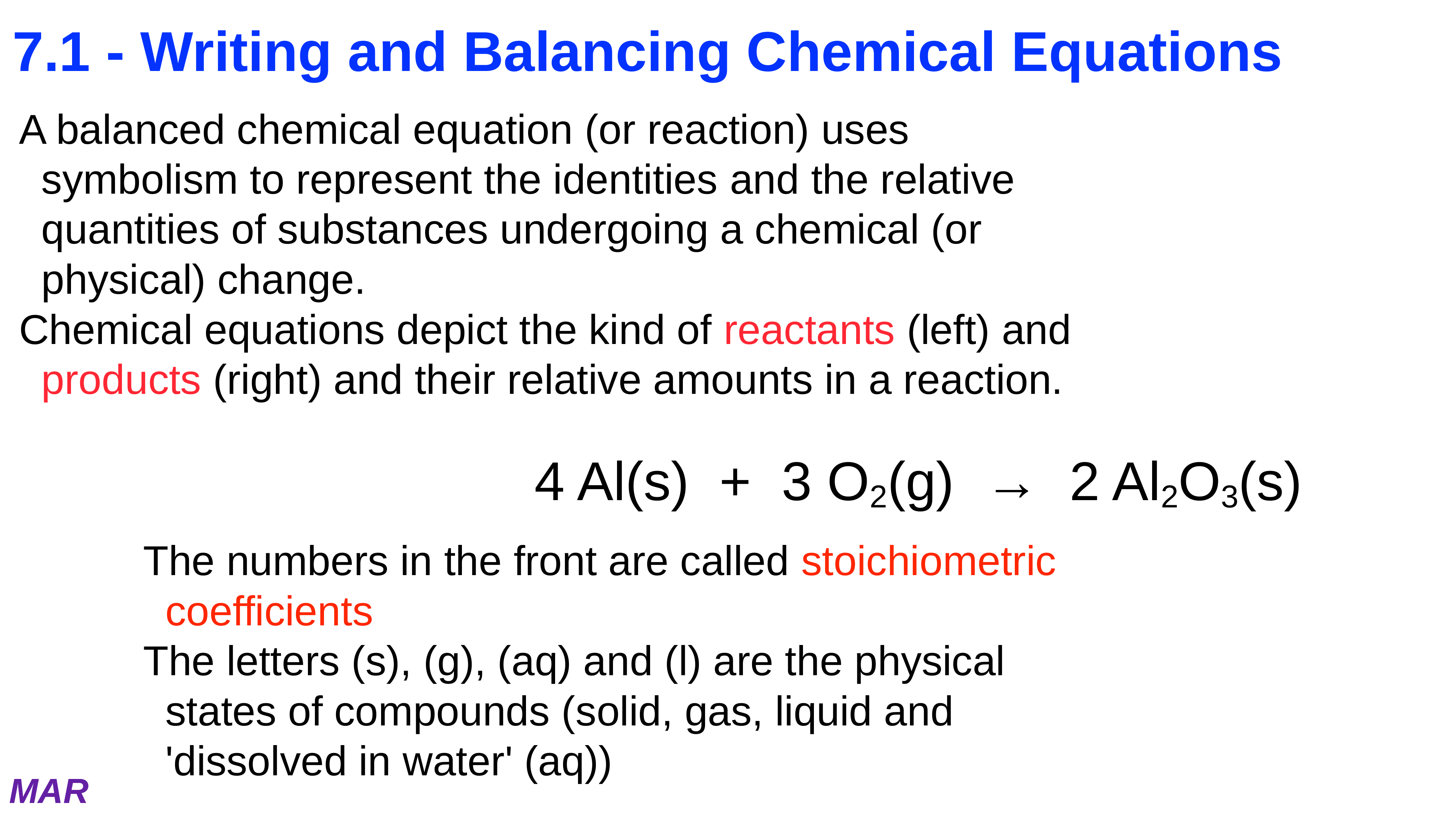

7.1 - Writing and Balancing Chemical Equations
A balanced chemical equation (or reaction) uses symbolism to represent the identities and the relative quantities of substances undergoing a chemical (or physical) change.
Chemical equations depict the kind of reactants (left) and products (right) and their relative amounts in a reaction.
4 Al(s)  +  3 O2(g)  →  2 Al2O3(s)

The numbers in the front are called stoichiometric coefficients
The letters (s), (g), (aq) and (l) are the physical states of compounds (solid, gas, liquid and 'dissolved in water' (aq))
MAR